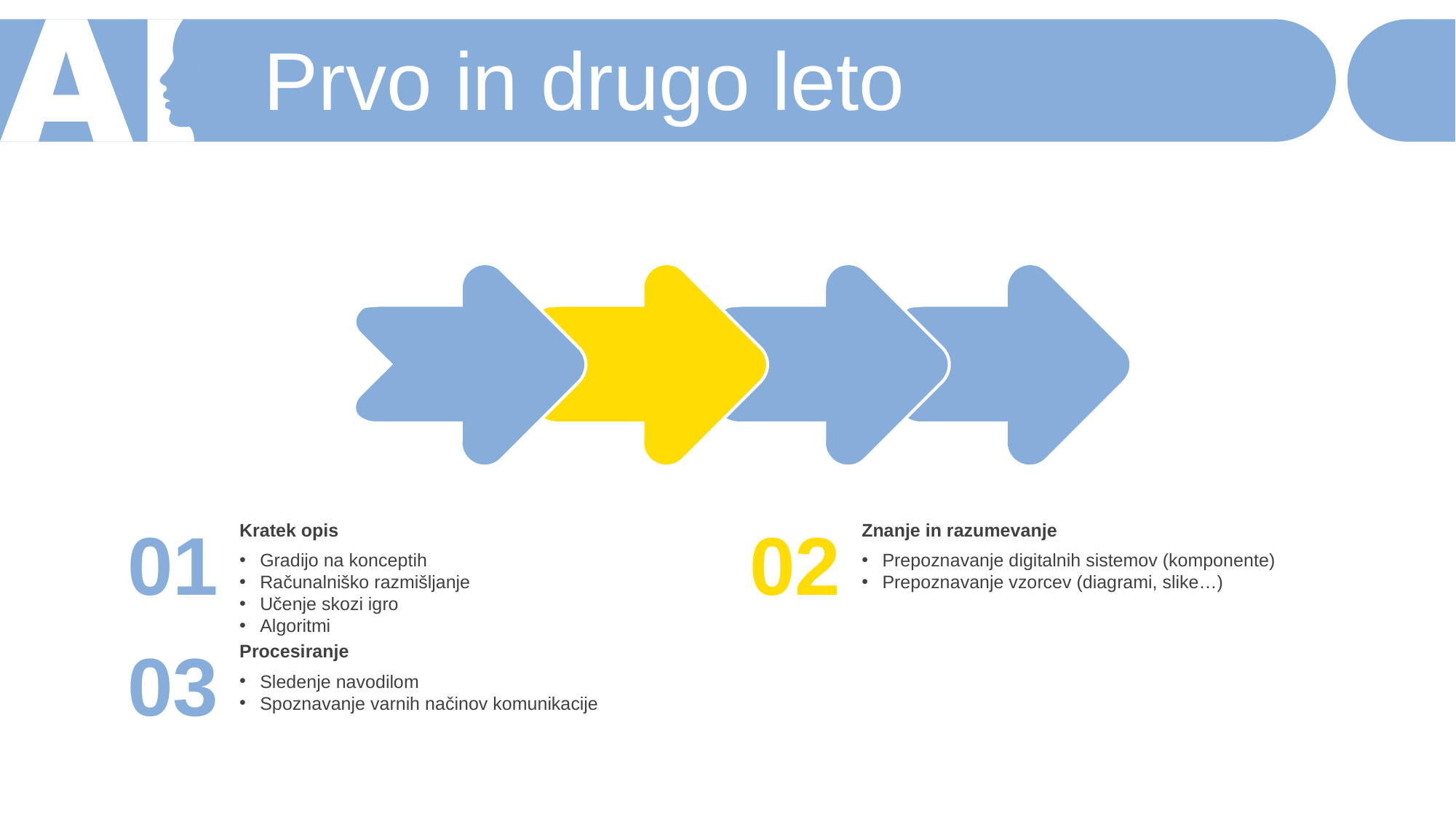

Prvo in drugo leto

Kratek opis
Gradijo na konceptih
Računalniško razmišljanje
Učenje skozi igro
Algoritmi
Znanje in razumevanje
Prepoznavanje digitalnih sistemov (komponente)
Prepoznavanje vzorcev (diagrami, slike…)
01
02
Procesiranje
Sledenje navodilom
Spoznavanje varnih načinov komunikacije
03